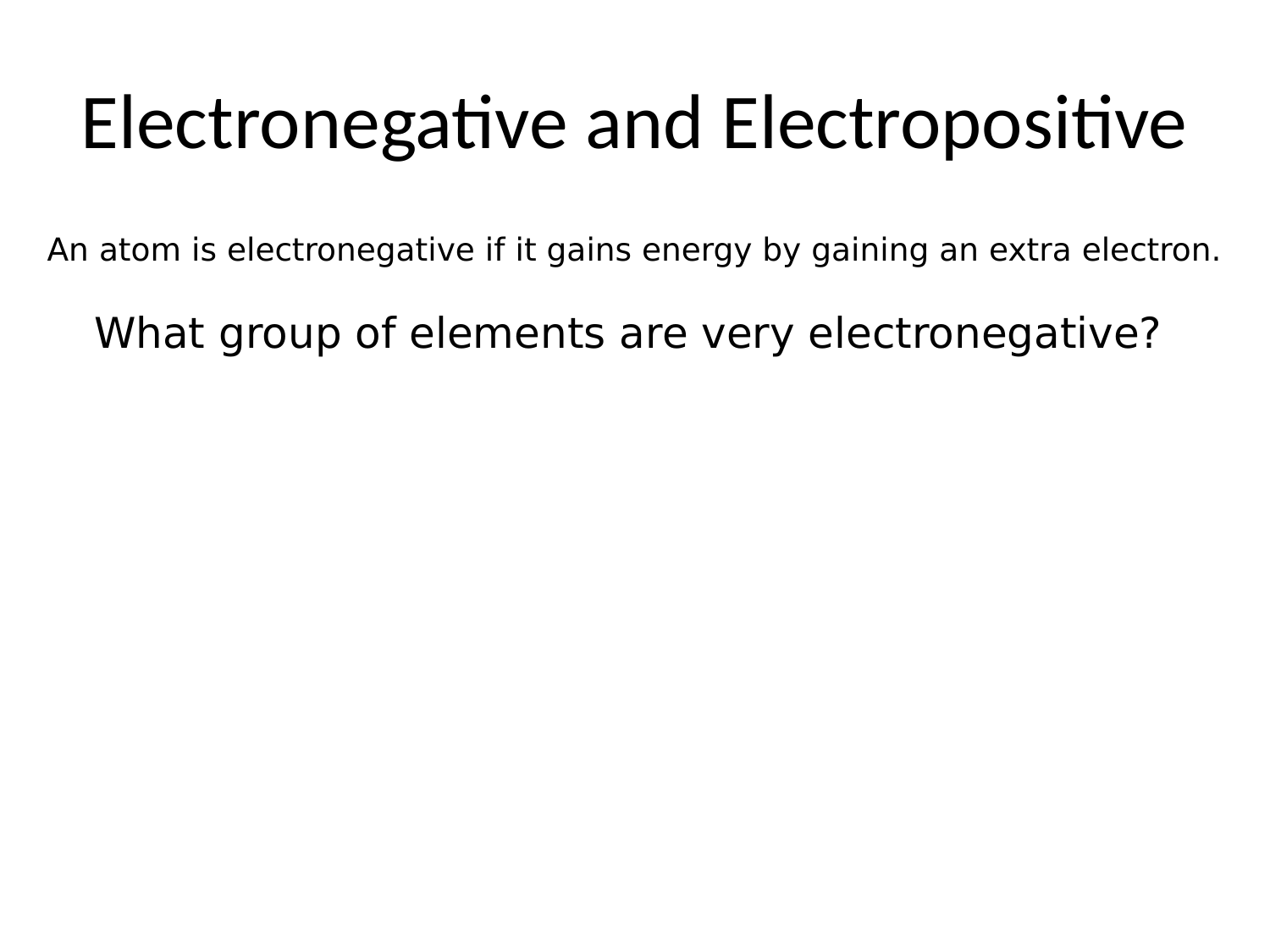

# Electronegative and Electropositive
An atom is electronegative if it gains energy by gaining an extra electron.

What group of elements are very electronegative?